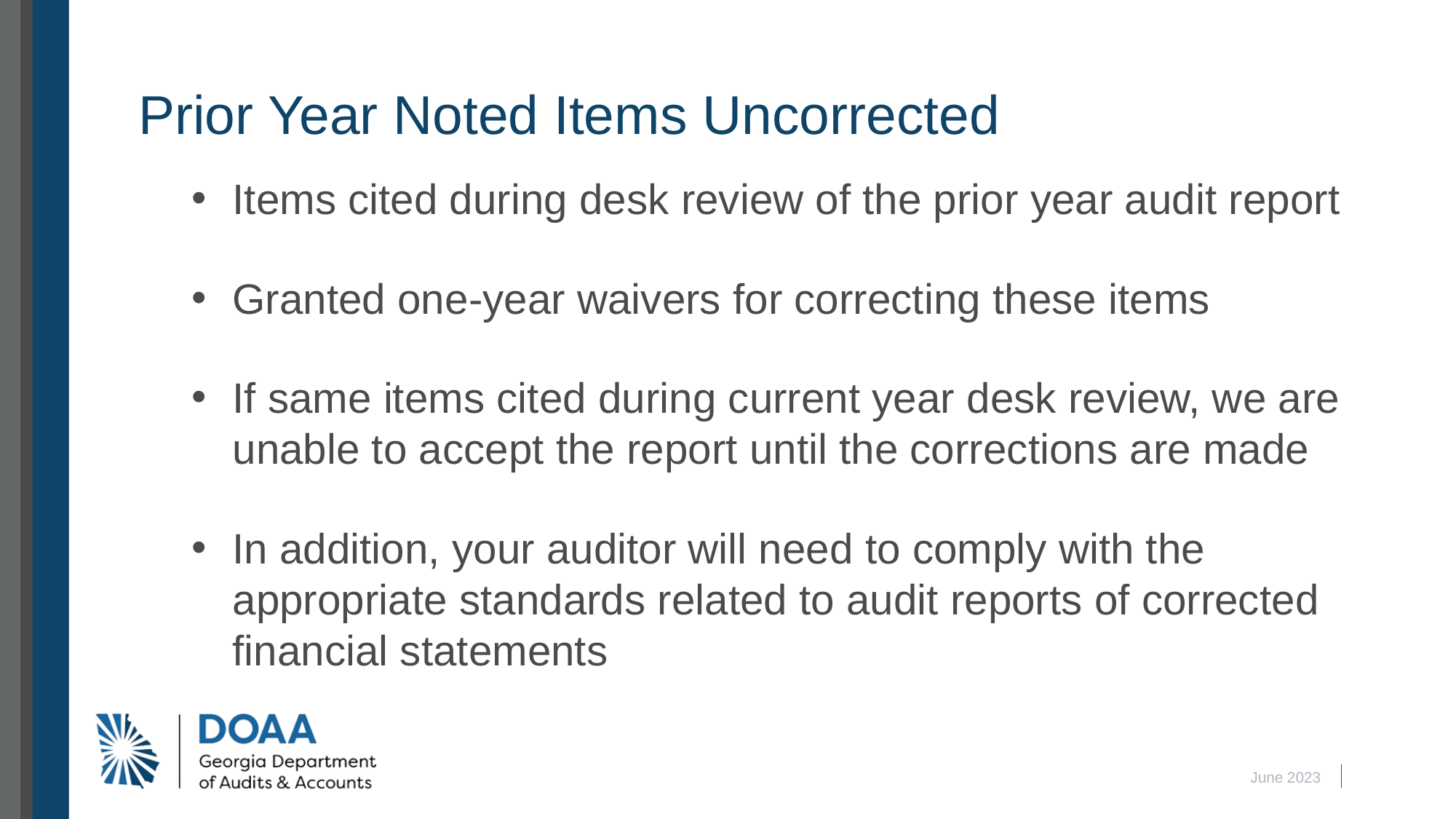

# Prior Year Noted Items Uncorrected
Items cited during desk review of the prior year audit report

Granted one-year waivers for correcting these items

If same items cited during current year desk review, we are unable to accept the report until the corrections are made

In addition, your auditor will need to comply with the appropriate standards related to audit reports of corrected financial statements

June 2023